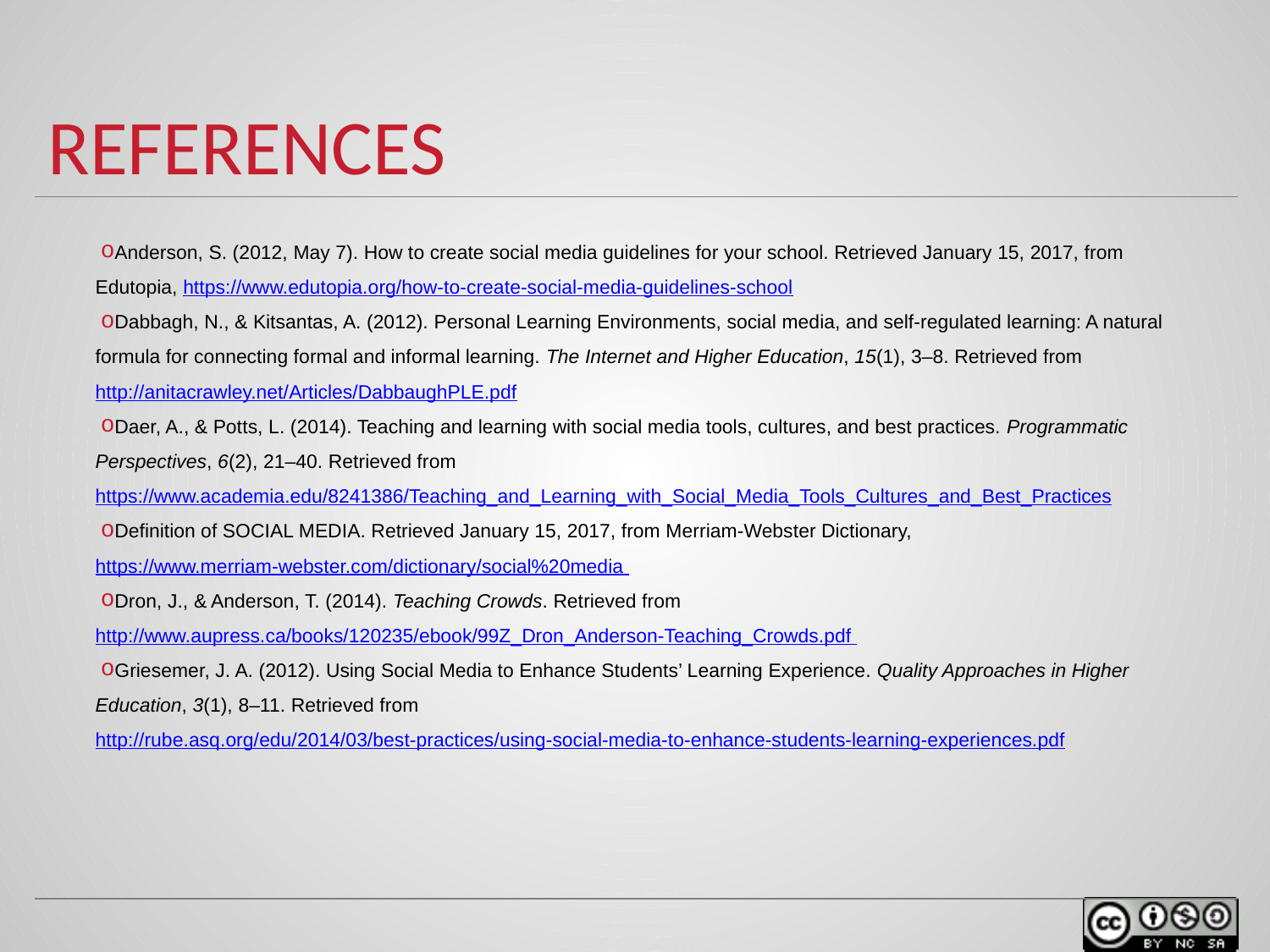

# REFERENCES
Anderson, S. (2012, May 7). How to create social media guidelines for your school. Retrieved January 15, 2017, from Edutopia, https://www.edutopia.org/how-to-create-social-media-guidelines-school
Dabbagh, N., & Kitsantas, A. (2012). Personal Learning Environments, social media, and self-regulated learning: A natural formula for connecting formal and informal learning. The Internet and Higher Education, 15(1), 3–8. Retrieved from http://anitacrawley.net/Articles/DabbaughPLE.pdf
Daer, A., & Potts, L. (2014). Teaching and learning with social media tools, cultures, and best practices. Programmatic Perspectives, 6(2), 21–40. Retrieved from https://www.academia.edu/8241386/Teaching_and_Learning_with_Social_Media_Tools_Cultures_and_Best_Practices
Definition of SOCIAL MEDIA. Retrieved January 15, 2017, from Merriam-Webster Dictionary, https://www.merriam-webster.com/dictionary/social%20media
Dron, J., & Anderson, T. (2014). Teaching Crowds. Retrieved from http://www.aupress.ca/books/120235/ebook/99Z_Dron_Anderson-Teaching_Crowds.pdf
Griesemer, J. A. (2012). Using Social Media to Enhance Students’ Learning Experience. Quality Approaches in Higher Education, 3(1), 8–11. Retrieved from http://rube.asq.org/edu/2014/03/best-practices/using-social-media-to-enhance-students-learning-experiences.pdf